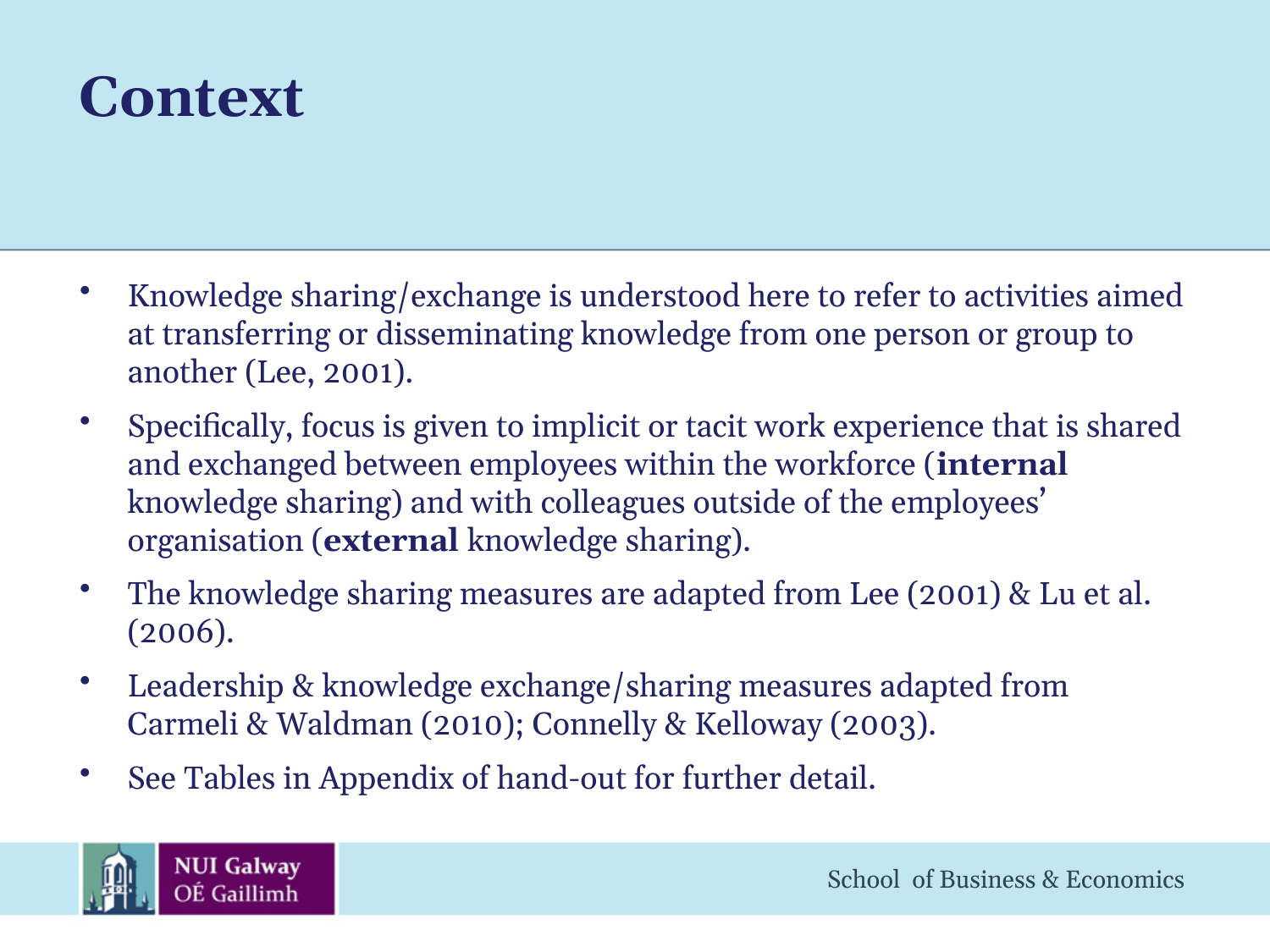

# Context
Knowledge sharing/exchange is understood here to refer to activities aimed at transferring or disseminating knowledge from one person or group to another (Lee, 2001).
Specifically, focus is given to implicit or tacit work experience that is shared and exchanged between employees within the workforce (internal knowledge sharing) and with colleagues outside of the employees’ organisation (external knowledge sharing).
The knowledge sharing measures are adapted from Lee (2001) & Lu et al. (2006).
Leadership & knowledge exchange/sharing measures adapted from Carmeli & Waldman (2010); Connelly & Kelloway (2003).
See Tables in Appendix of hand-out for further detail.

School  of Business & Economics